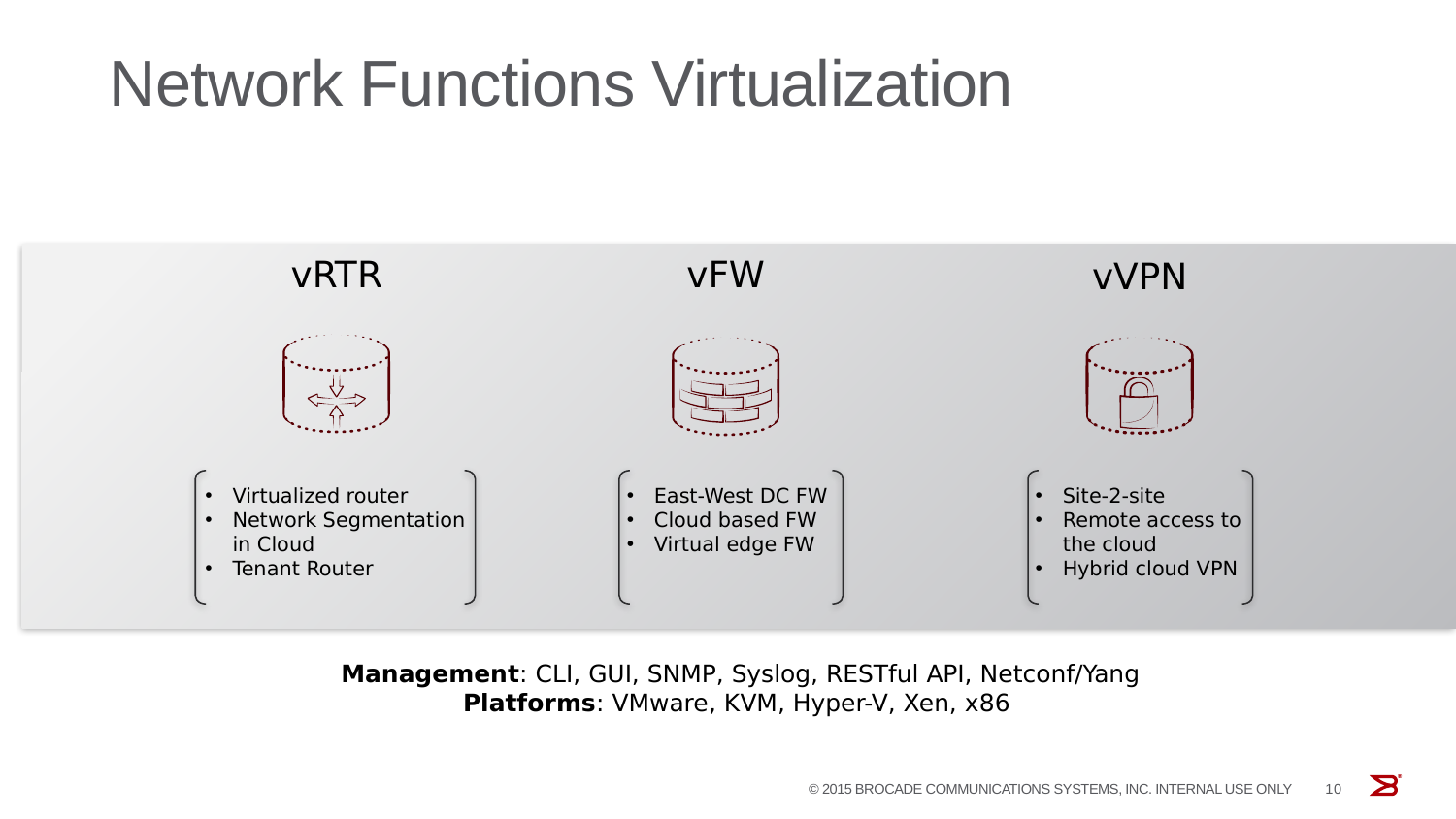

# Network Functions Virtualization

vRTR
vFW
vVPN

Virtualized router
Network Segmentation in Cloud
Tenant Router

East-West DC FW
Cloud based FW
Virtual edge FW

Site-2-site
Remote access to the cloud
Hybrid cloud VPN
Management: CLI, GUI, SNMP, Syslog, RESTful API, Netconf/Yang
Platforms: VMware, KVM, Hyper-V, Xen, x86
10
© 2015 BROCADE COMMUNICATIONS SYSTEMS, INC. INTERNAL USE ONLY